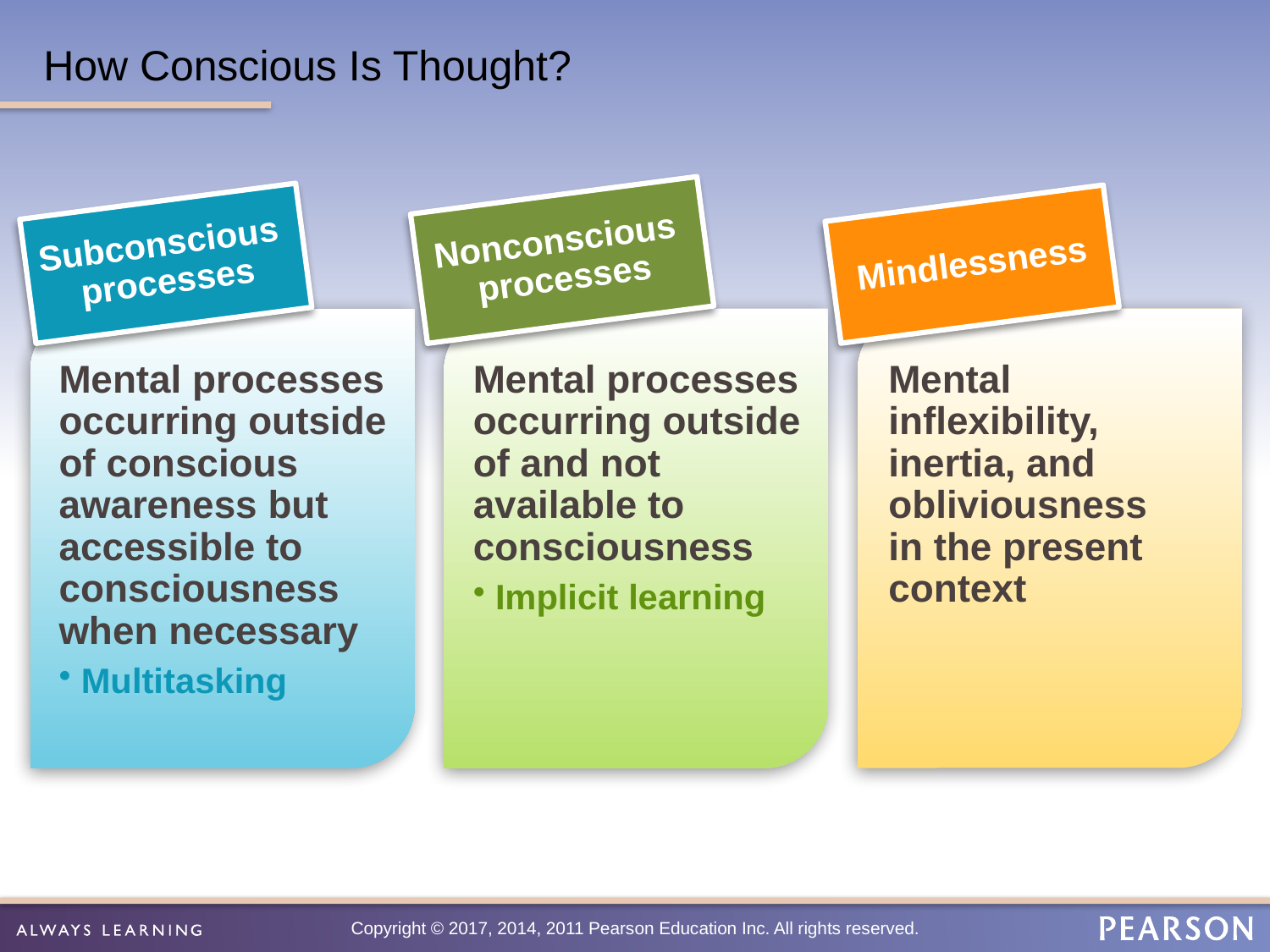

# How Conscious Is Thought?
Nonconscious
processes
Subconscious
processes
Mindlessness

Mental processes occurring outside of conscious awareness but accessible to consciousness when necessary
 Multitasking
Mental processes occurring outside of and not available to consciousness
 Implicit learning
Mental inflexibility, inertia, and obliviousness in the present context